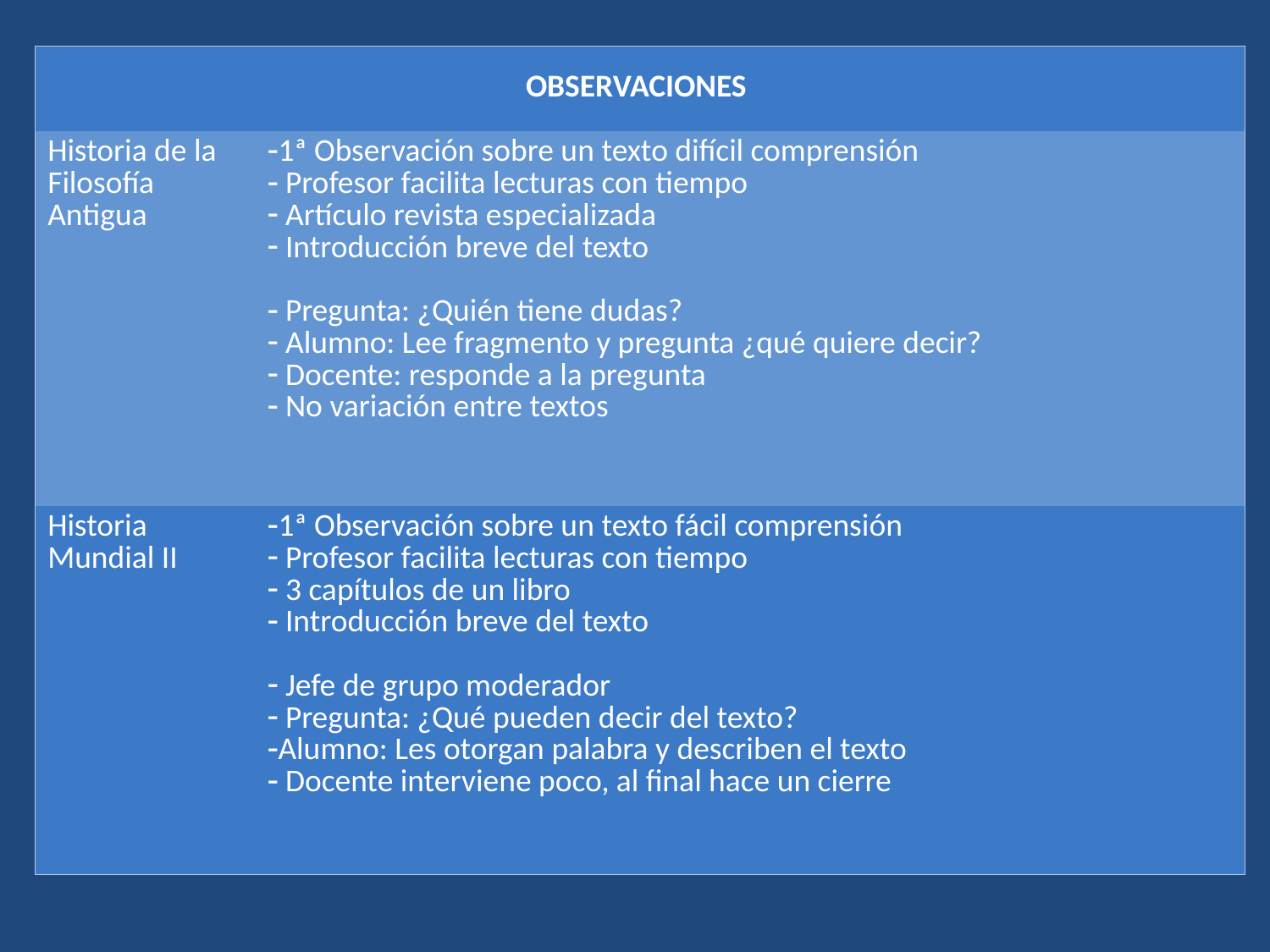

| OBSERVACIONES |  |
| --- | --- |
| Historia de la Filosofía Antigua | 1ª Observación sobre un texto difícil comprensión Profesor facilita lecturas con tiempo Artículo revista especializada Introducción breve del texto Pregunta: ¿Quién tiene dudas? Alumno: Lee fragmento y pregunta ¿qué quiere decir? Docente: responde a la pregunta No variación entre textos |
| Historia Mundial II | 1ª Observación sobre un texto fácil comprensión Profesor facilita lecturas con tiempo 3 capítulos de un libro Introducción breve del texto Jefe de grupo moderador Pregunta: ¿Qué pueden decir del texto? Alumno: Les otorgan palabra y describen el texto Docente interviene poco, al final hace un cierre |